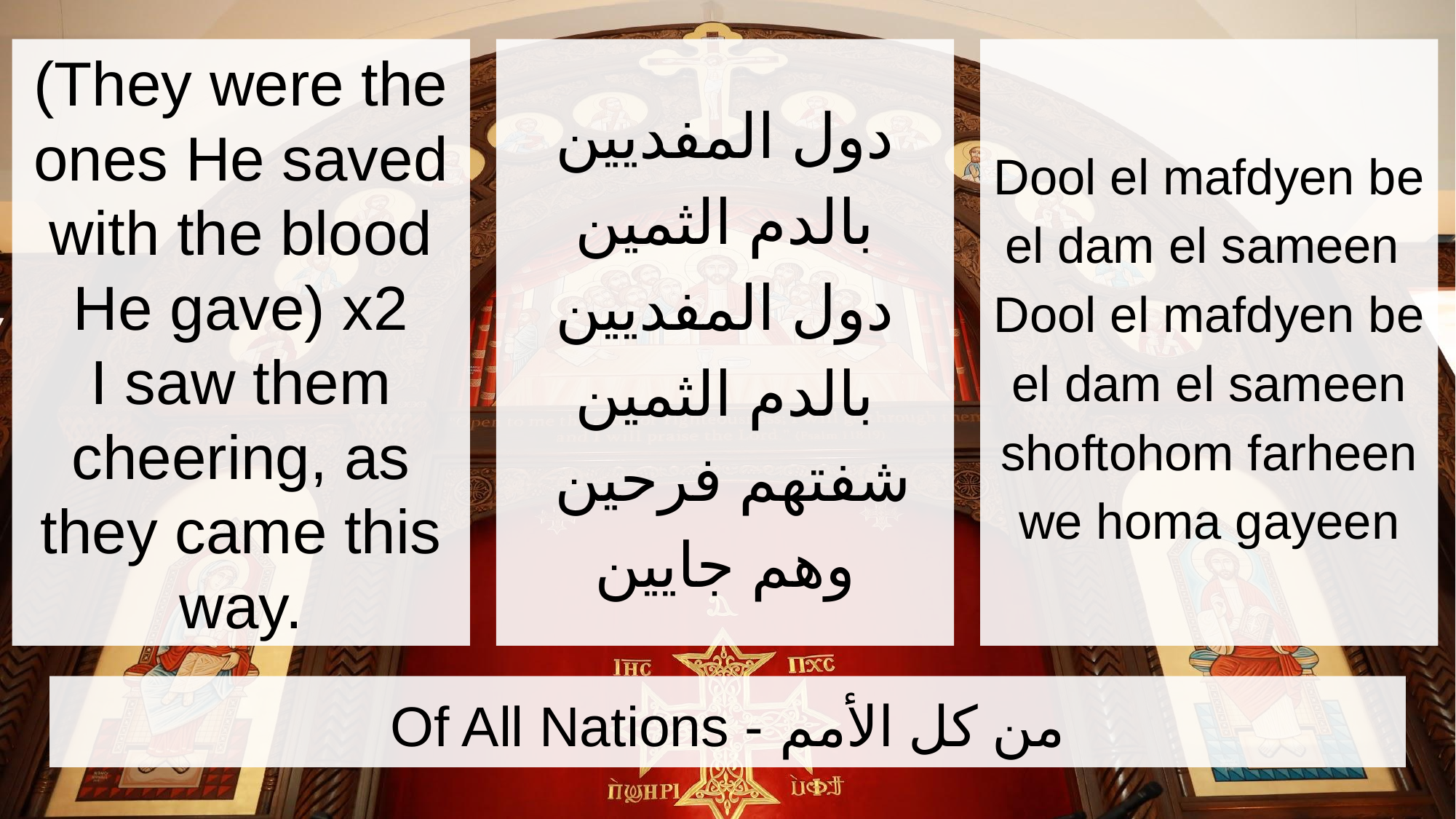

(They were the ones He saved with the blood He gave) x2
I saw them cheering, as they came this way.
دول المفديين بالدم الثمين
دول المفديين بالدم الثمين
 شفتهم فرحين وهم جايين
Dool el mafdyen be el dam el sameen
Dool el mafdyen be el dam el sameen
shoftohom farheen we homa gayeen
# Of All Nations - من كل الأمم